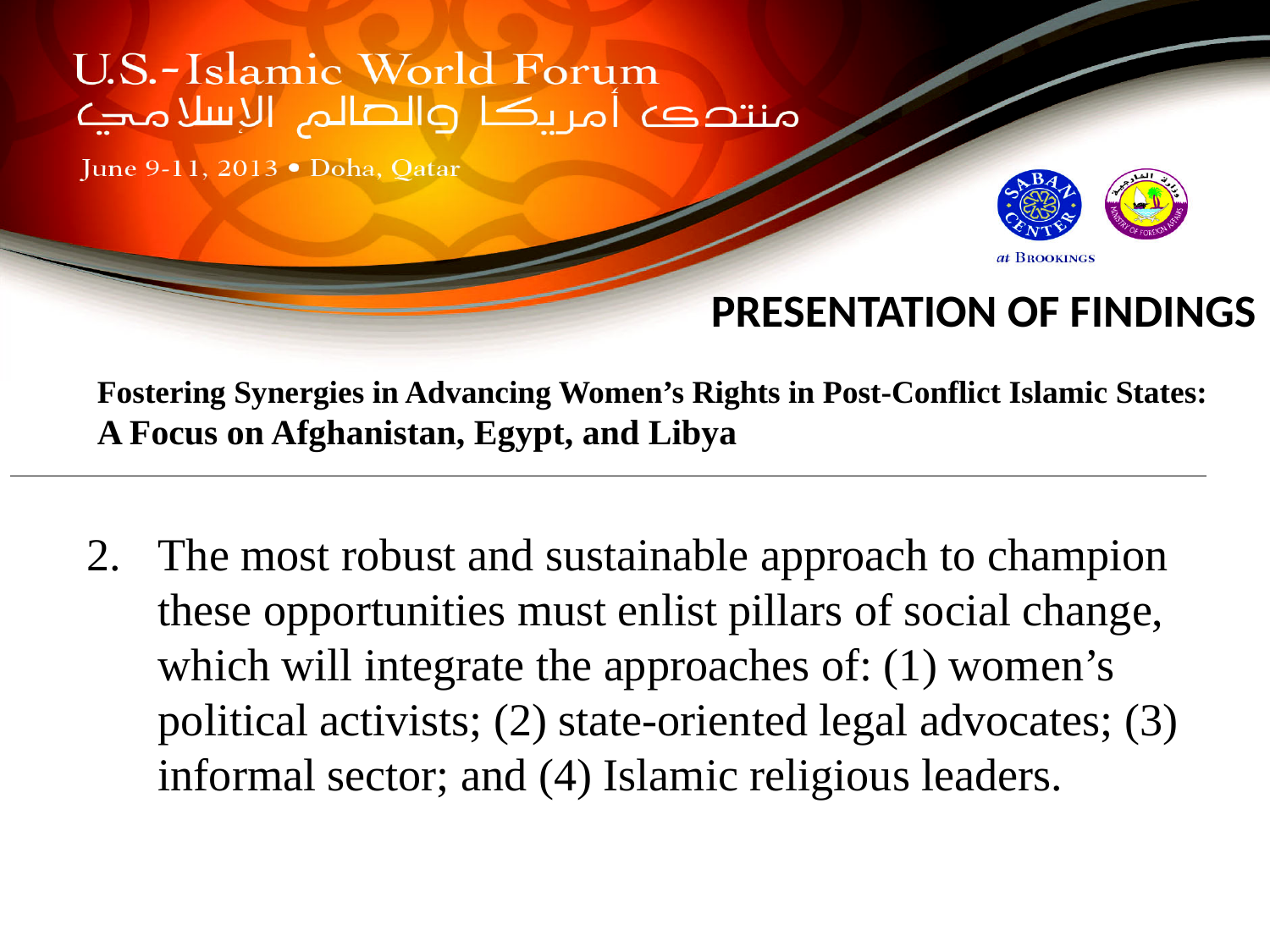

Fostering Synergies in Advancing Women’s Rights in Post-Conflict Islamic States:
A Focus on Afghanistan, Egypt, and Libya
The most robust and sustainable approach to champion these opportunities must enlist pillars of social change, which will integrate the approaches of: (1) women’s political activists; (2) state-oriented legal advocates; (3) informal sector; and (4) Islamic religious leaders.